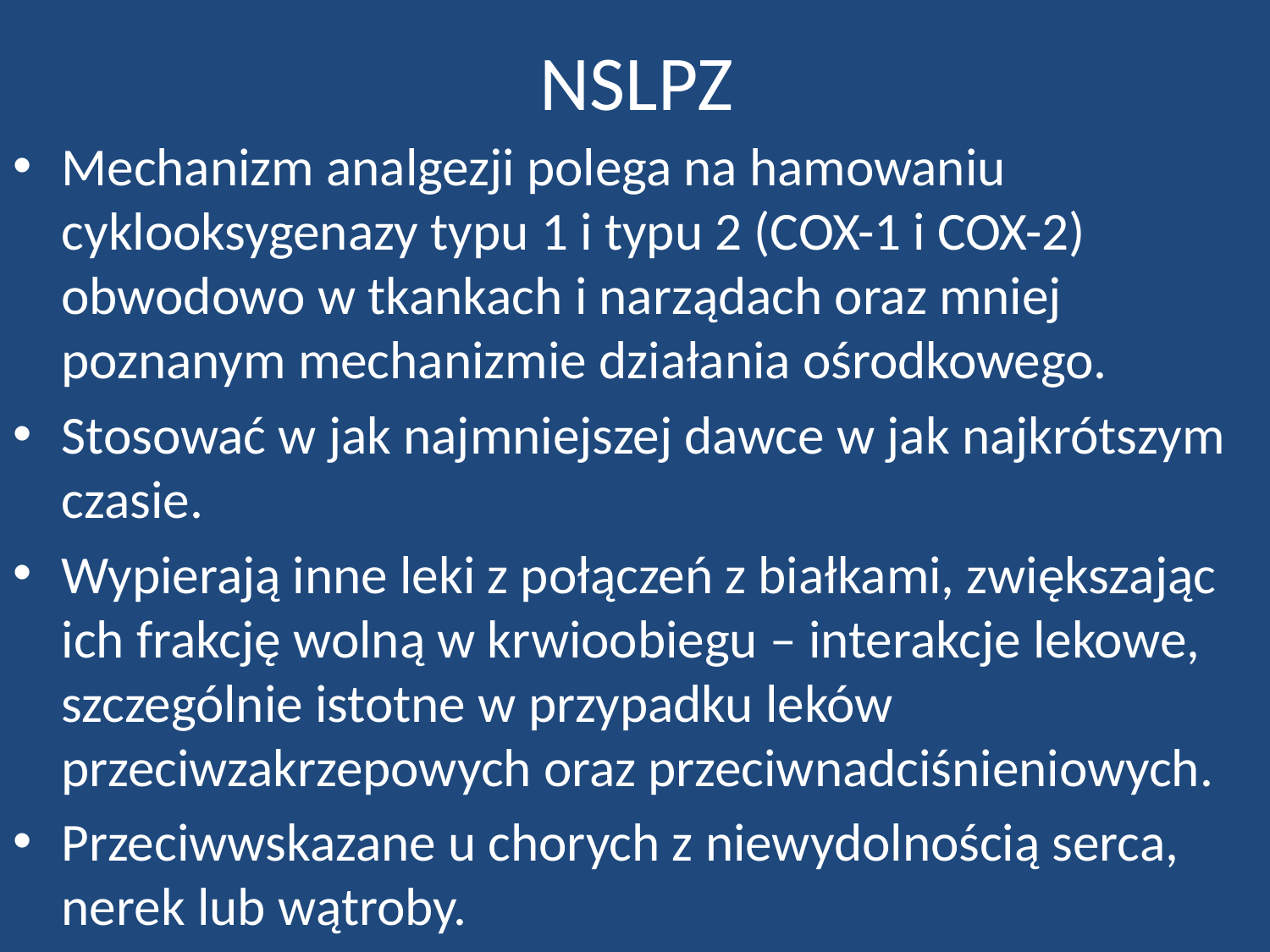

# NSLPZ
Mechanizm analgezji polega na hamowaniu cyklooksygenazy typu 1 i typu 2 (COX-1 i COX-2) obwodowo w tkankach i narządach oraz mniej poznanym mechanizmie działania ośrodkowego.
Stosować w jak najmniejszej dawce w jak najkrótszym czasie.
Wypierają inne leki z połączeń z białkami, zwiększając ich frakcję wolną w krwioobiegu – interakcje lekowe, szczególnie istotne w przypadku leków przeciwzakrzepowych oraz przeciwnadciśnieniowych.
Przeciwwskazane u chorych z niewydolnością serca, nerek lub wątroby.